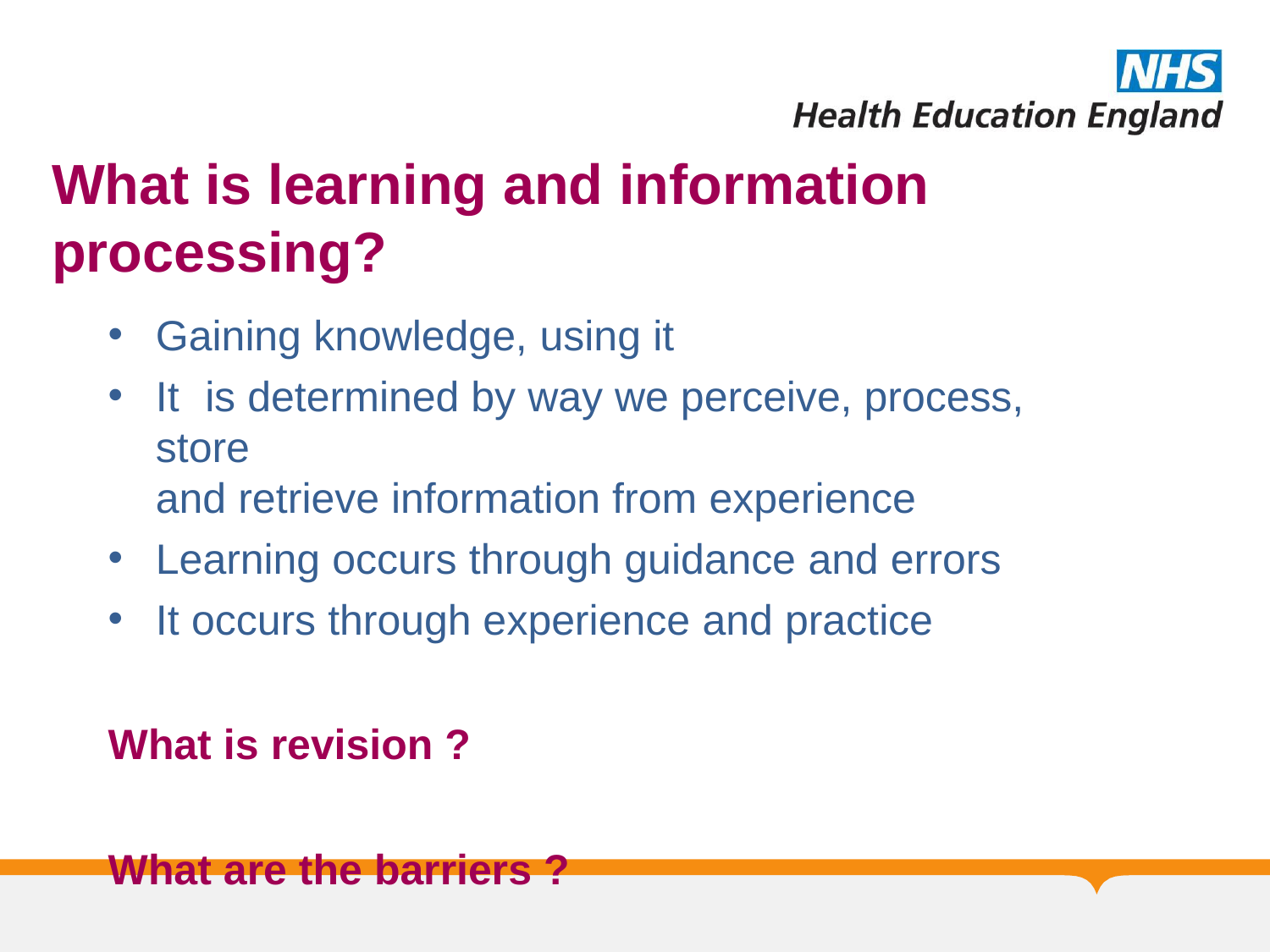

# What is learning and information processing?
Gaining knowledge, using it
It	is determined by way we perceive, process, store
and retrieve information from experience
Learning occurs through guidance and errors
It occurs through experience and practice

What is revision ?

What are the barriers ?